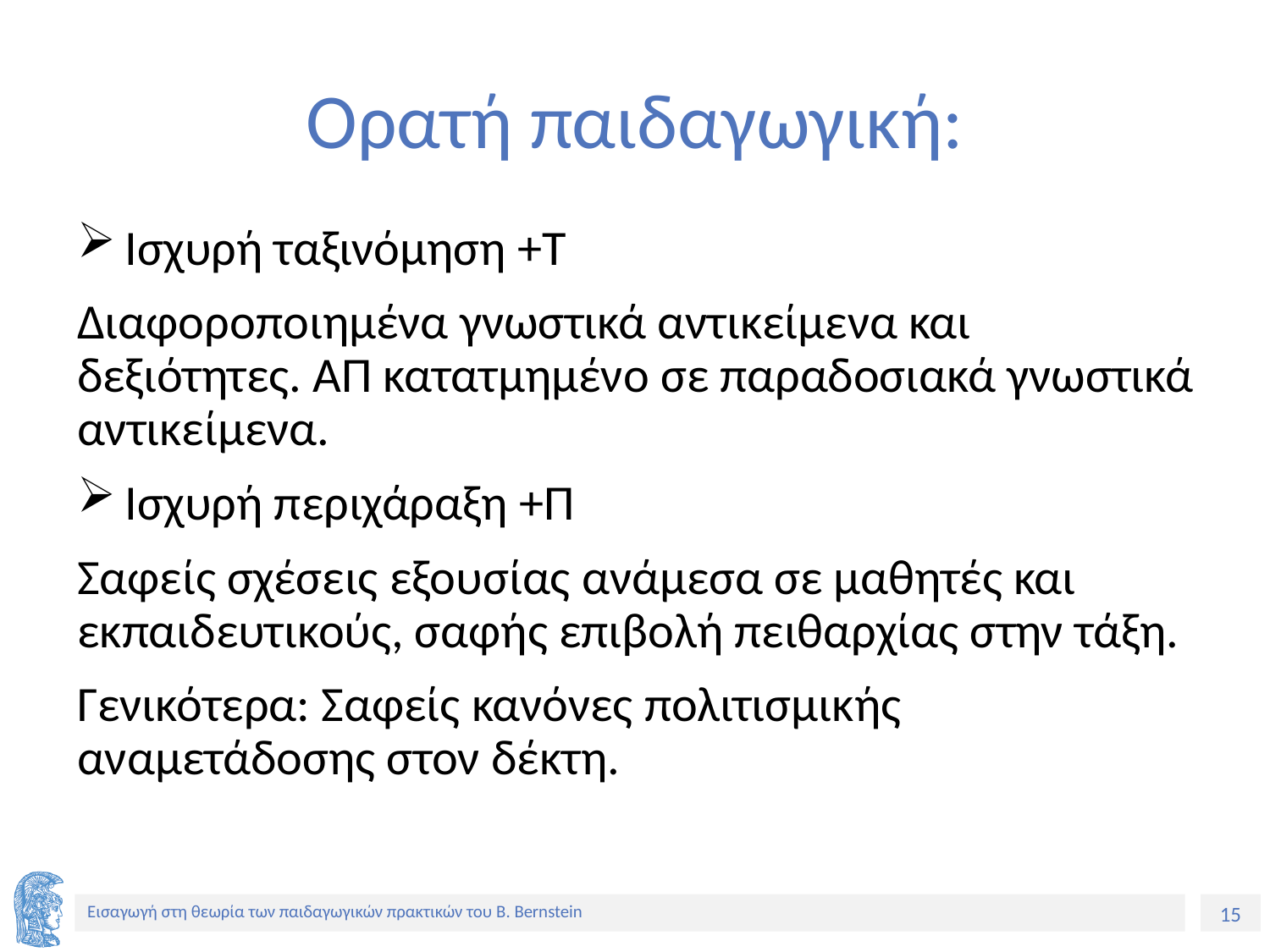

# Ορατή παιδαγωγική:
Ισχυρή ταξινόμηση +Τ
Διαφοροποιημένα γνωστικά αντικείμενα και δεξιότητες. ΑΠ κατατμημένο σε παραδοσιακά γνωστικά αντικείμενα.
Ισχυρή περιχάραξη +Π
Σαφείς σχέσεις εξουσίας ανάμεσα σε μαθητές και εκπαιδευτικούς, σαφής επιβολή πειθαρχίας στην τάξη.
Γενικότερα: Σαφείς κανόνες πολιτισμικής αναμετάδοσης στον δέκτη.